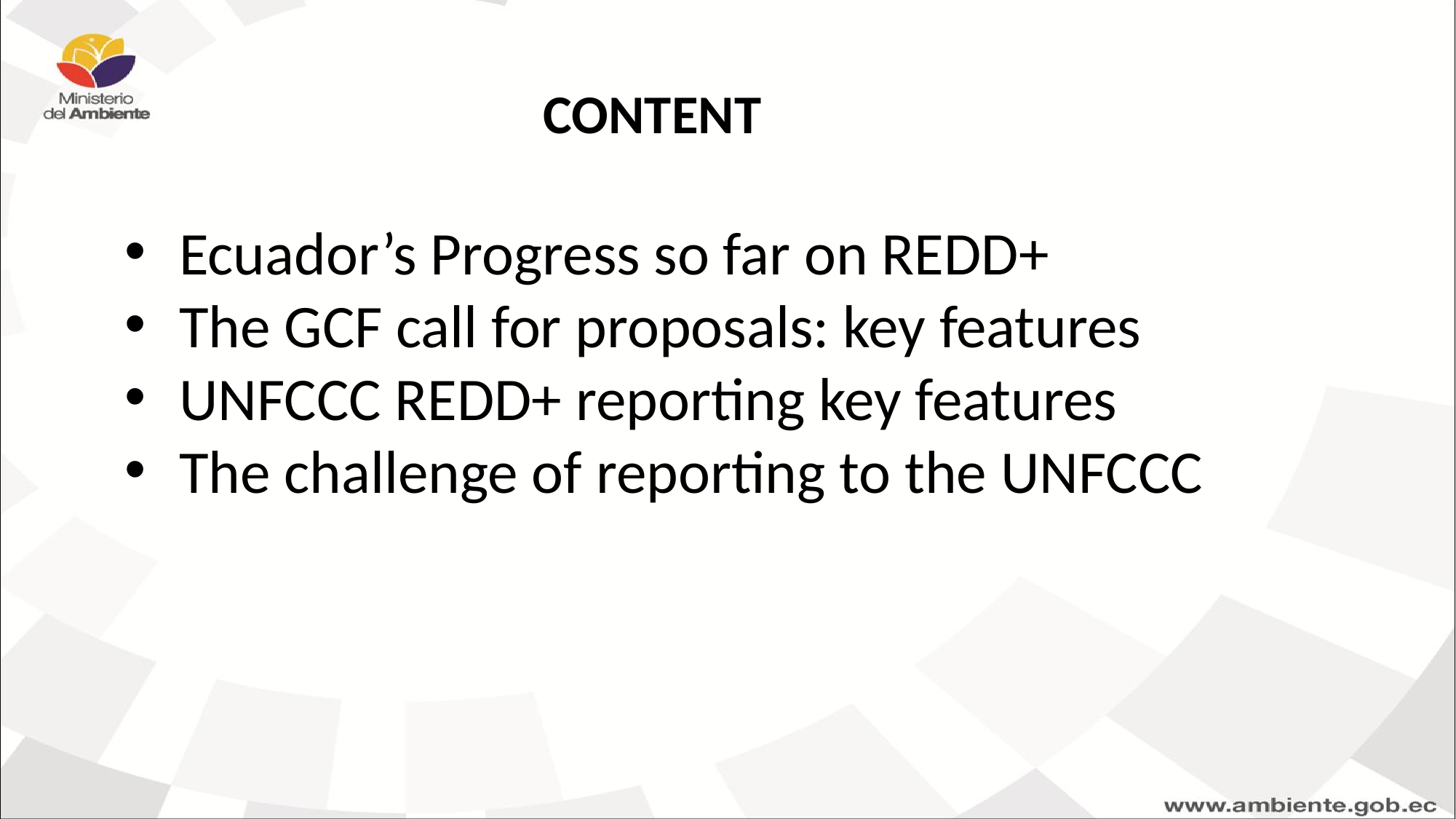

CONTENT
Ecuador’s Progress so far on REDD+
The GCF call for proposals: key features
UNFCCC REDD+ reporting key features
The challenge of reporting to the UNFCCC